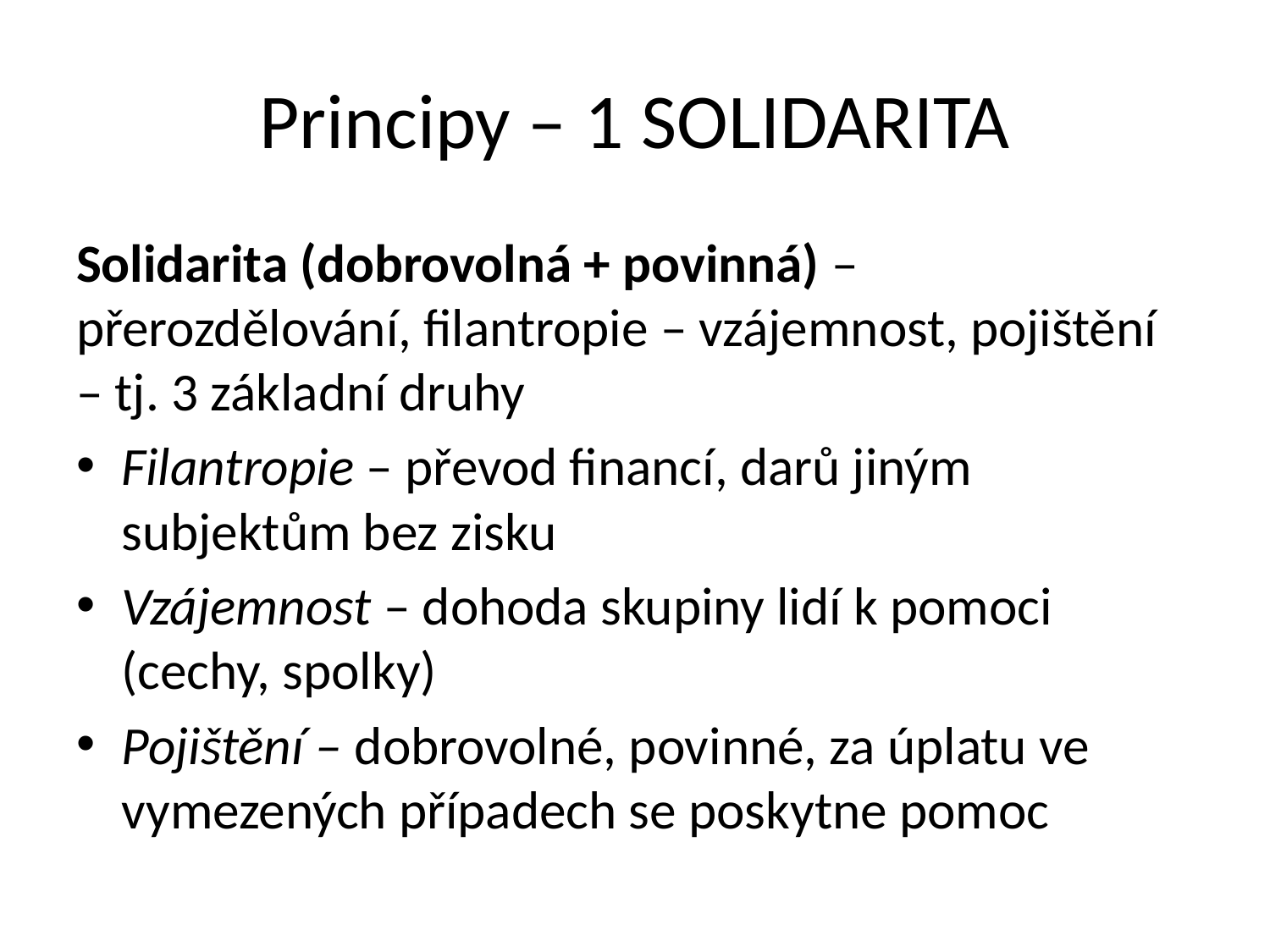

# Principy – 1 SOLIDARITA
Solidarita (dobrovolná + povinná) – přerozdělování, filantropie – vzájemnost, pojištění – tj. 3 základní druhy
Filantropie – převod financí, darů jiným subjektům bez zisku
Vzájemnost – dohoda skupiny lidí k pomoci (cechy, spolky)
Pojištění – dobrovolné, povinné, za úplatu ve vymezených případech se poskytne pomoc